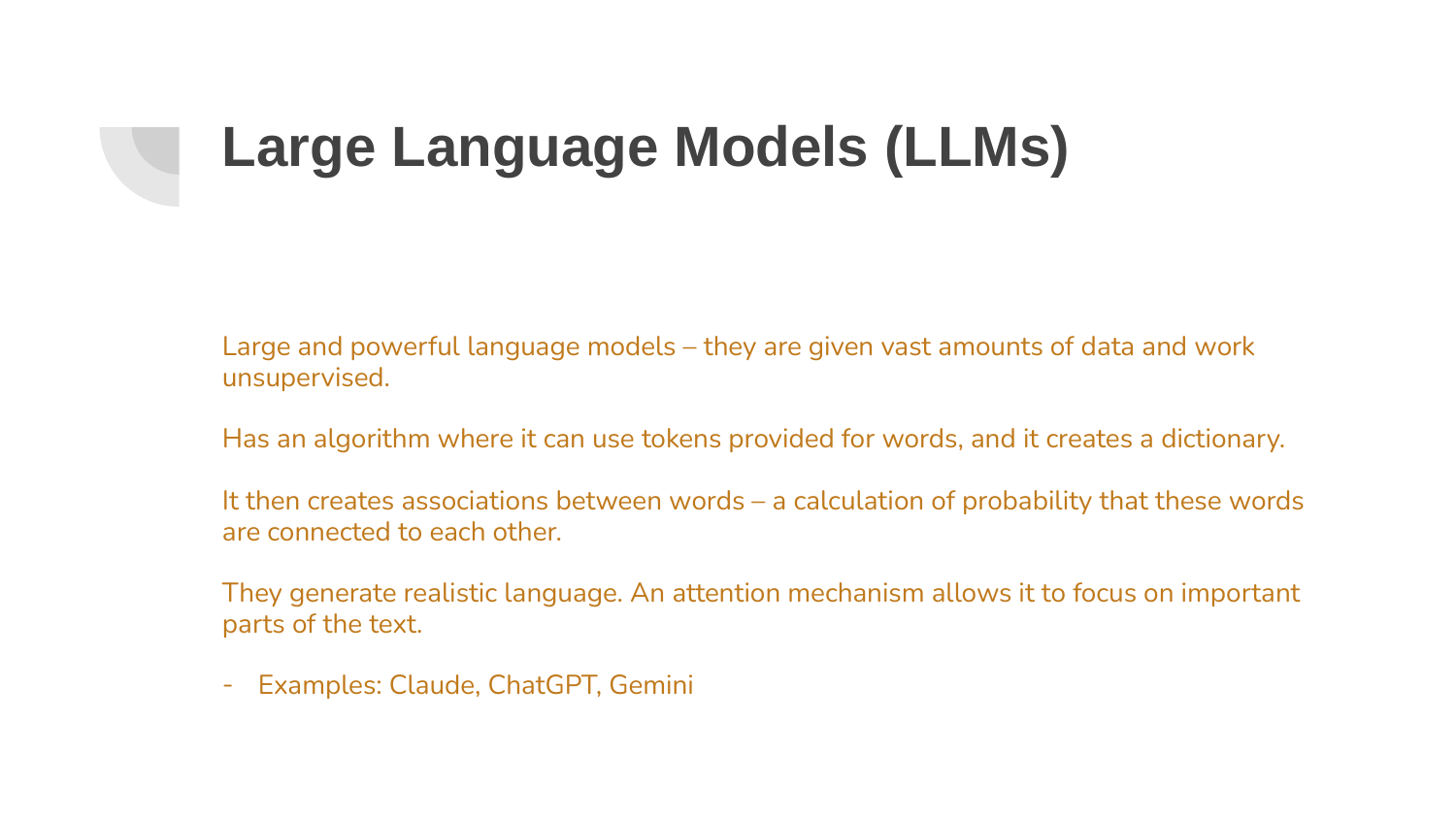

# Large Language Models (LLMs)
Large and powerful language models – they are given vast amounts of data and work unsupervised.

Has an algorithm where it can use tokens provided for words, and it creates a dictionary.

It then creates associations between words – a calculation of probability that these words are connected to each other.

They generate realistic language. An attention mechanism allows it to focus on important parts of the text.

Examples: Claude, ChatGPT, Gemini